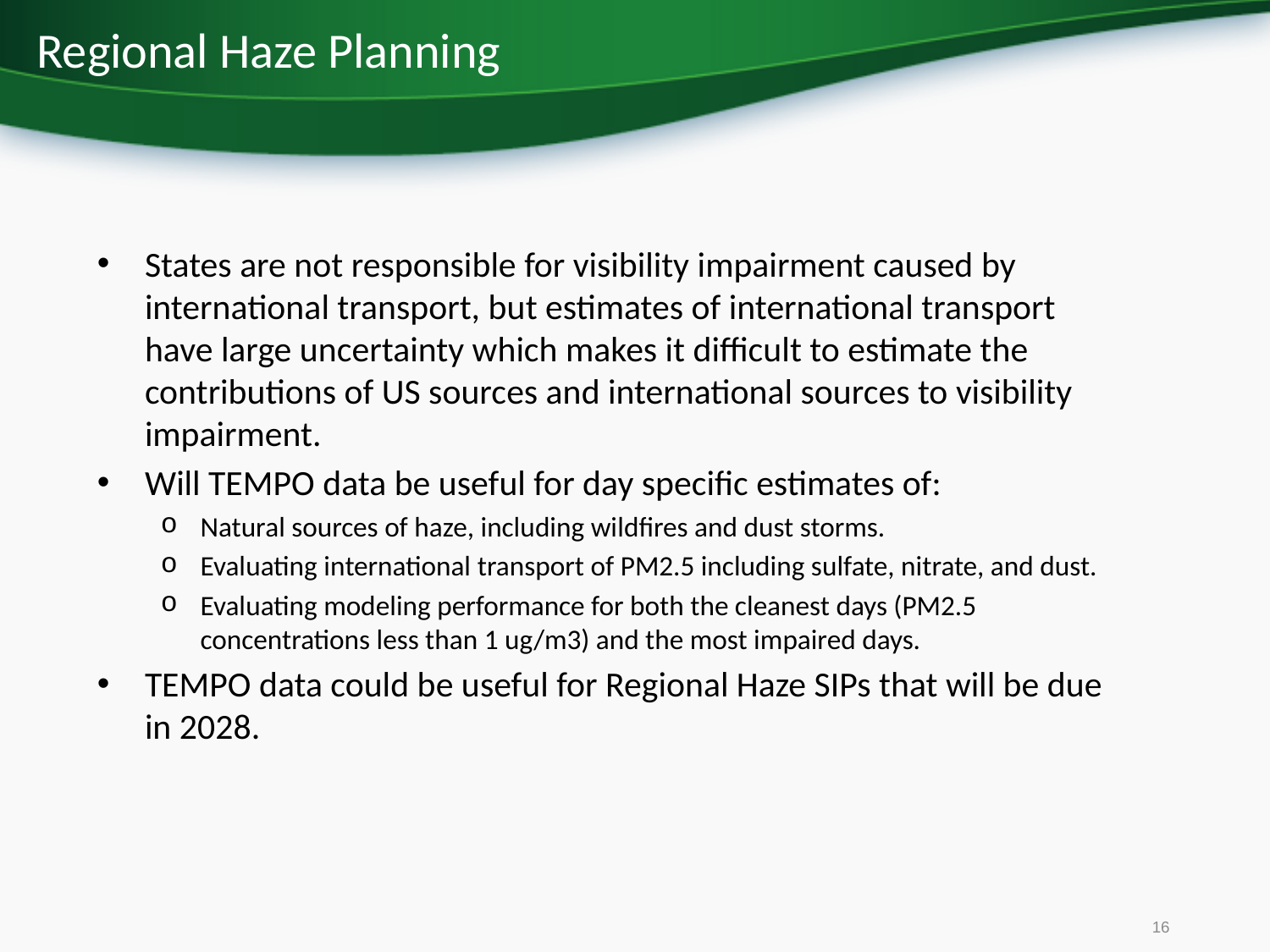

Regional Haze Planning

States are not responsible for visibility impairment caused by international transport, but estimates of international transport have large uncertainty which makes it difficult to estimate the contributions of US sources and international sources to visibility impairment.
Will TEMPO data be useful for day specific estimates of:
Natural sources of haze, including wildfires and dust storms.
Evaluating international transport of PM2.5 including sulfate, nitrate, and dust.
Evaluating modeling performance for both the cleanest days (PM2.5 concentrations less than 1 ug/m3) and the most impaired days.
TEMPO data could be useful for Regional Haze SIPs that will be due in 2028.
16